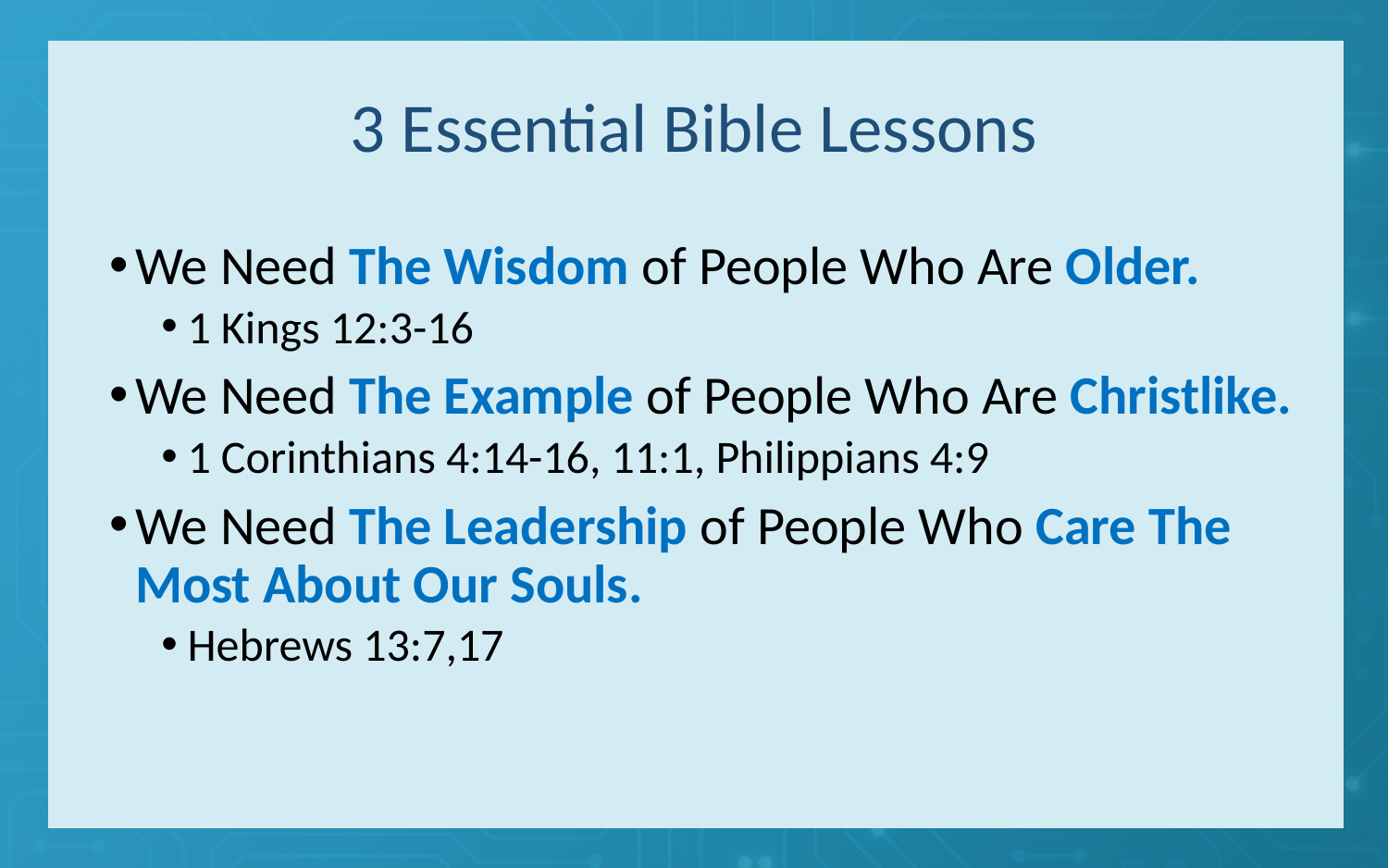

# 3 Essential Bible Lessons
We Need The Wisdom of People Who Are Older.
1 Kings 12:3-16
We Need The Example of People Who Are Christlike.
1 Corinthians 4:14-16, 11:1, Philippians 4:9
We Need The Leadership of People Who Care The Most About Our Souls.
Hebrews 13:7,17